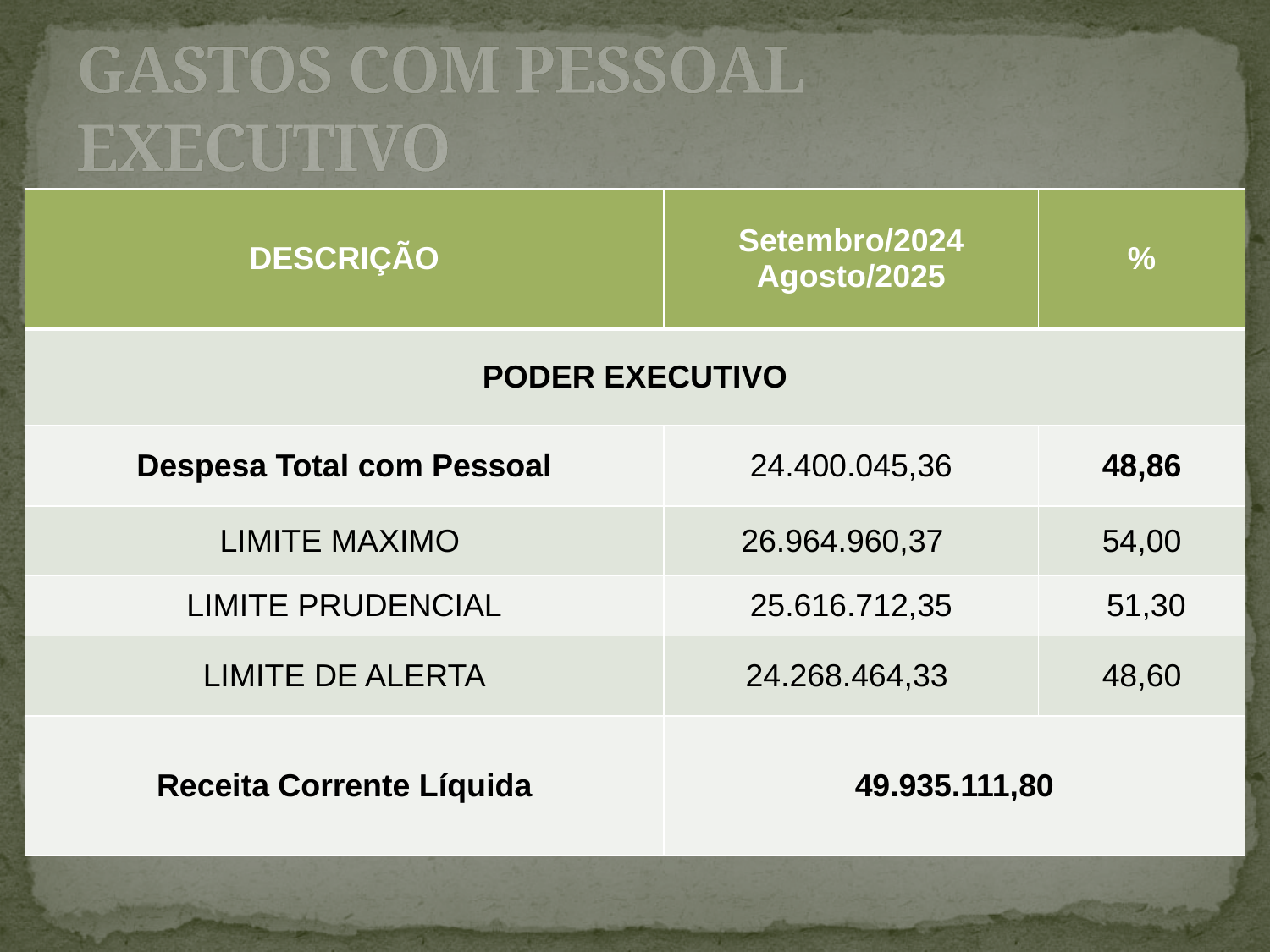

# GASTOS COM PESSOAL  EXECUTIVO
| DESCRIÇÃO | Setembro/2024 Agosto/2025 | % |
| --- | --- | --- |
| PODER EXECUTIVO |  |  |
| Despesa Total com Pessoal | 24.400.045,36 | 48,86 |
| LIMITE MAXIMO | 26.964.960,37 | 54,00 |
| LIMITE PRUDENCIAL | 25.616.712,35 | 51,30 |
| LIMITE DE ALERTA | 24.268.464,33 | 48,60 |
| Receita Corrente Líquida | 49.935.111,80 |  |